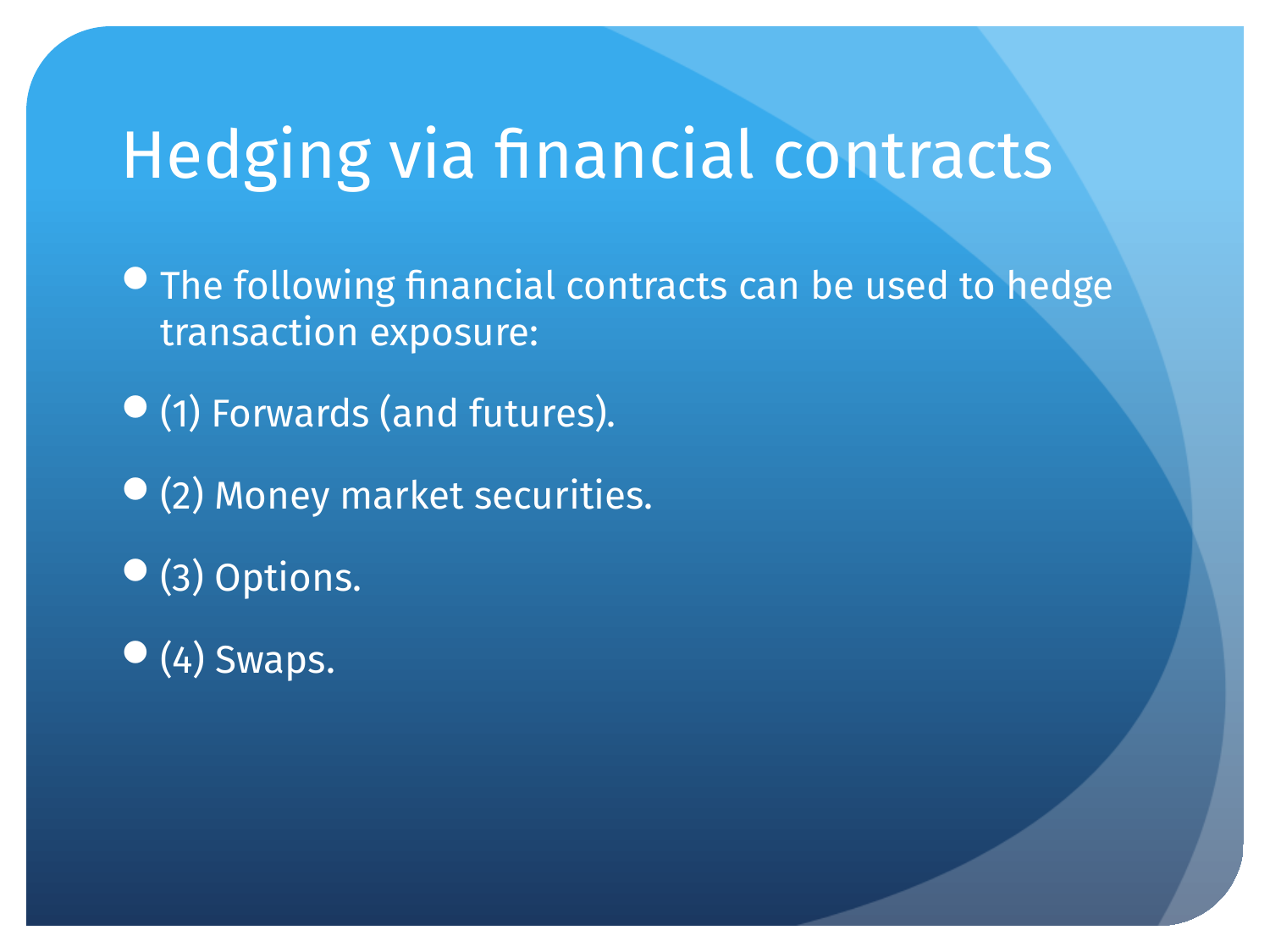

# Hedging via financial contracts
The following financial contracts can be used to hedge transaction exposure:
(1) Forwards (and futures).
(2) Money market securities.
(3) Options.
(4) Swaps.